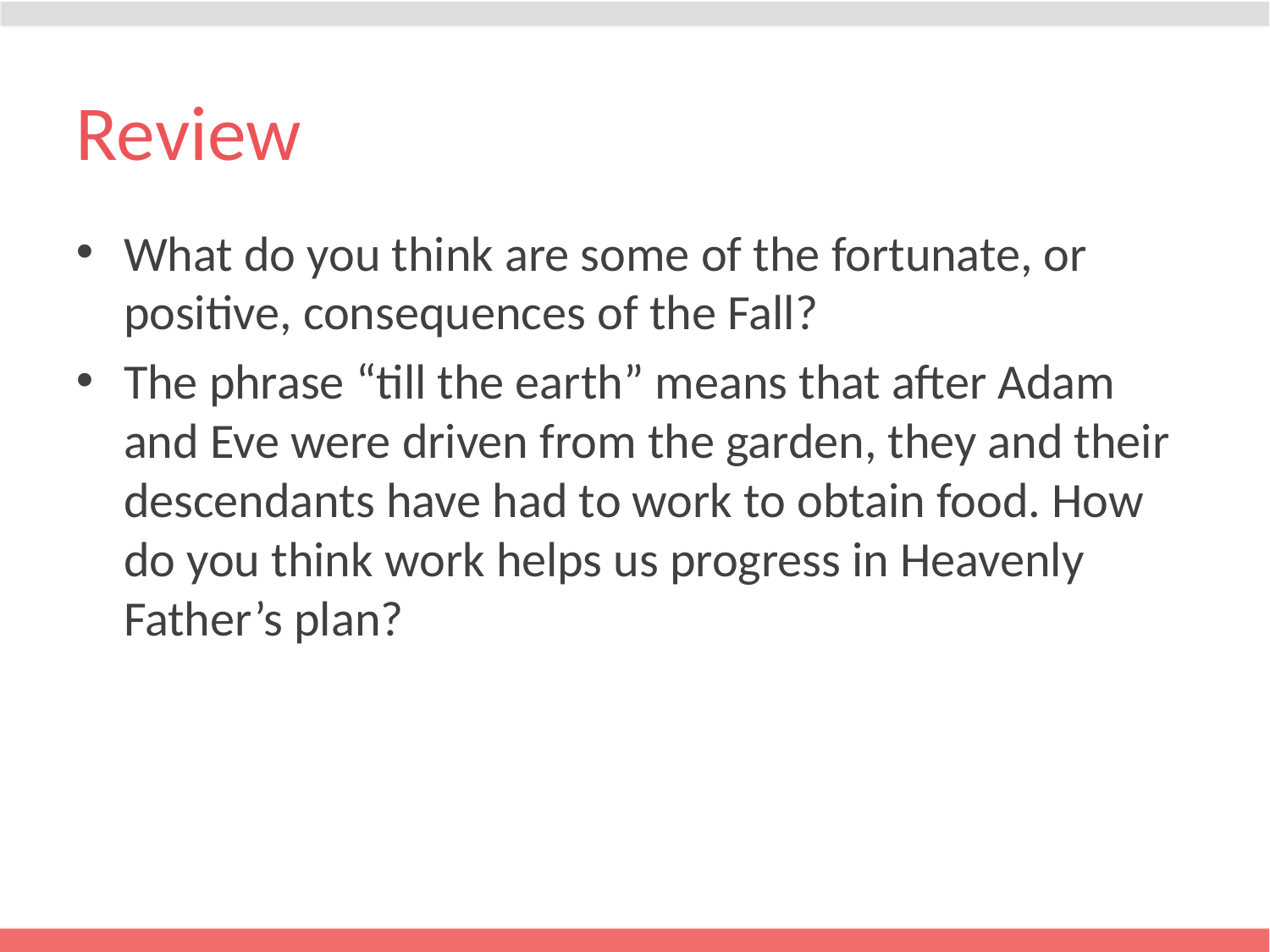

# Review
What do you think are some of the fortunate, or positive, consequences of the Fall?
The phrase “till the earth” means that after Adam and Eve were driven from the garden, they and their descendants have had to work to obtain food. How do you think work helps us progress in Heavenly Father’s plan?